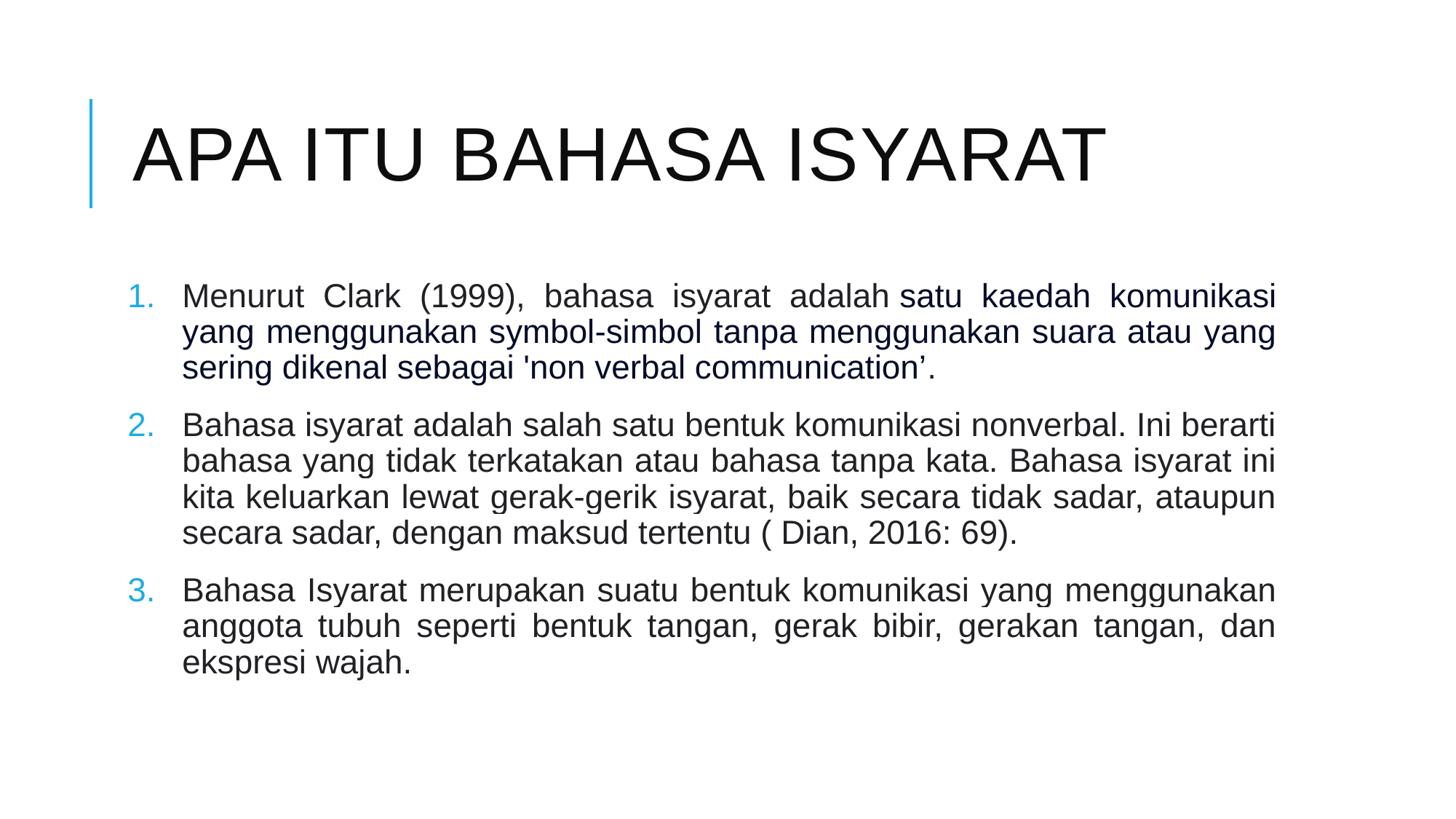

# Apa itu Bahasa isyarat
Menurut Clark (1999), bahasa isyarat adalah satu kaedah komunikasi yang menggunakan symbol-simbol tanpa menggunakan suara atau yang sering dikenal sebagai 'non verbal communication’.
Bahasa isyarat adalah salah satu bentuk komunikasi nonverbal. Ini berarti bahasa yang tidak terkatakan atau bahasa tanpa kata. Bahasa isyarat ini kita keluarkan lewat gerak-gerik isyarat, baik secara tidak sadar, ataupun secara sadar, dengan maksud tertentu ( Dian, 2016: 69).
Bahasa Isyarat merupakan suatu bentuk komunikasi yang menggunakan anggota tubuh seperti bentuk tangan, gerak bibir, gerakan tangan, dan ekspresi wajah.